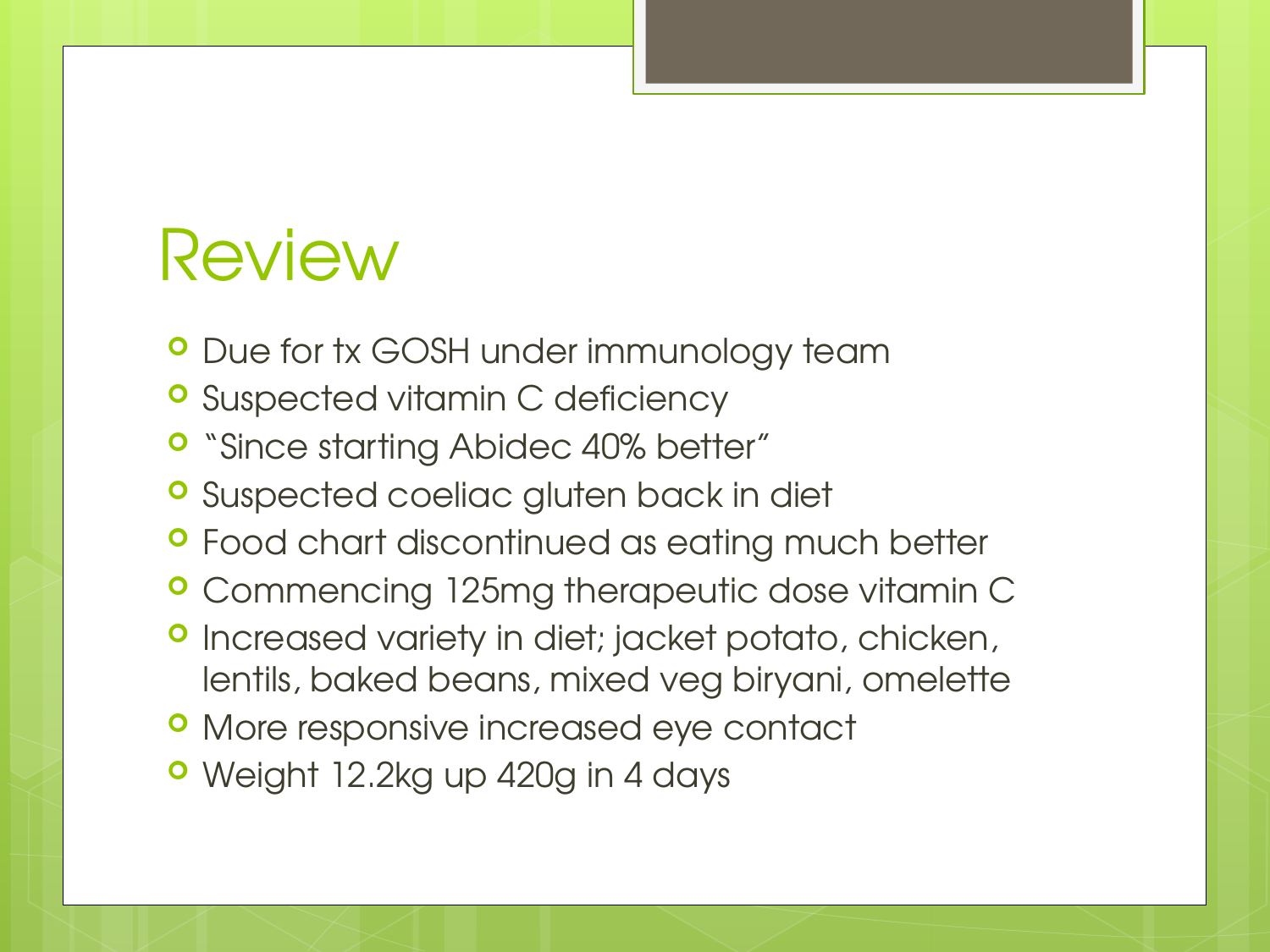

# Review
Due for tx GOSH under immunology team
Suspected vitamin C deficiency
“Since starting Abidec 40% better”
Suspected coeliac gluten back in diet
Food chart discontinued as eating much better
Commencing 125mg therapeutic dose vitamin C
Increased variety in diet; jacket potato, chicken, lentils, baked beans, mixed veg biryani, omelette
More responsive increased eye contact
Weight 12.2kg up 420g in 4 days